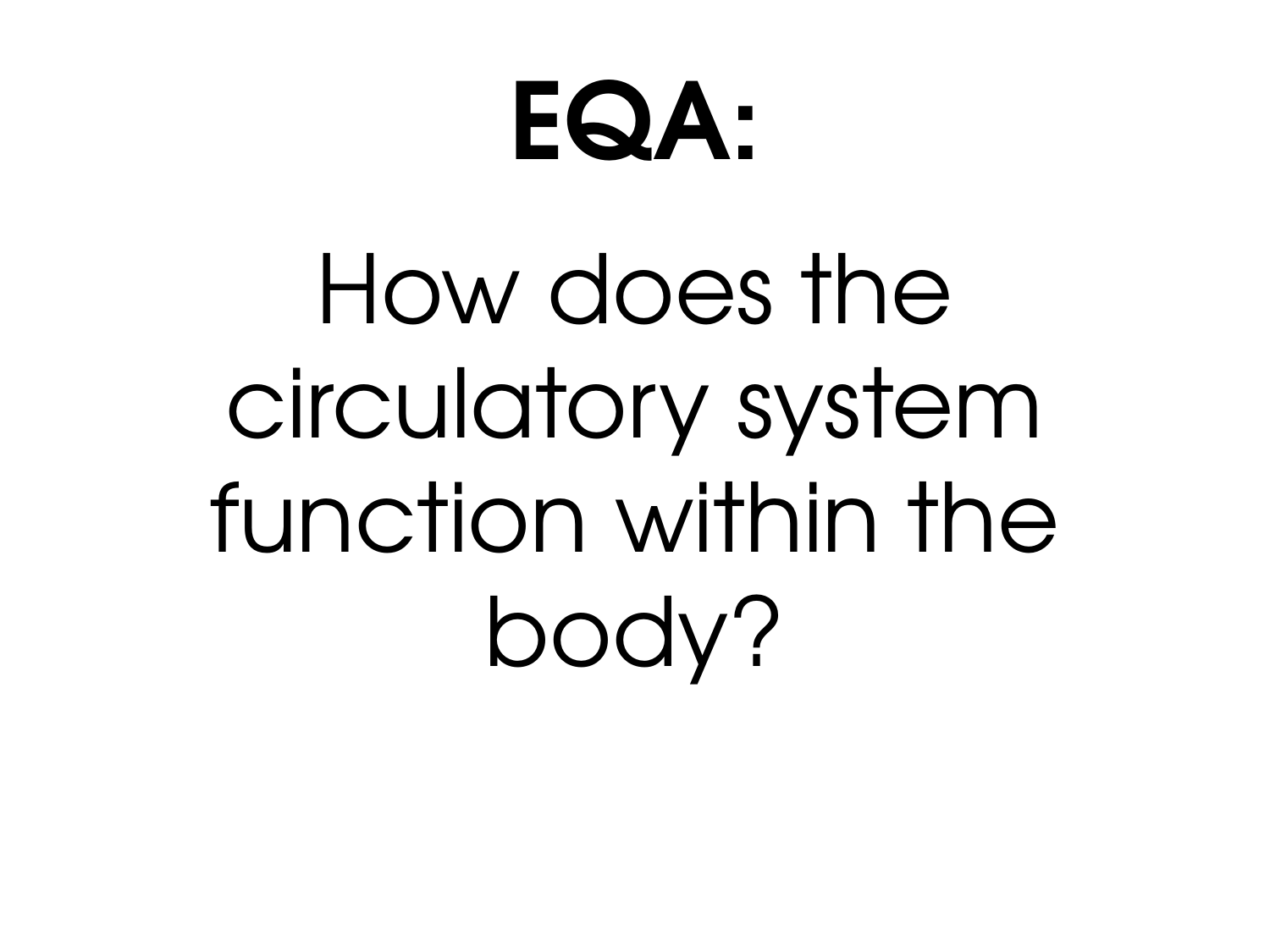

# EQA:
How does the circulatory system function within the body?